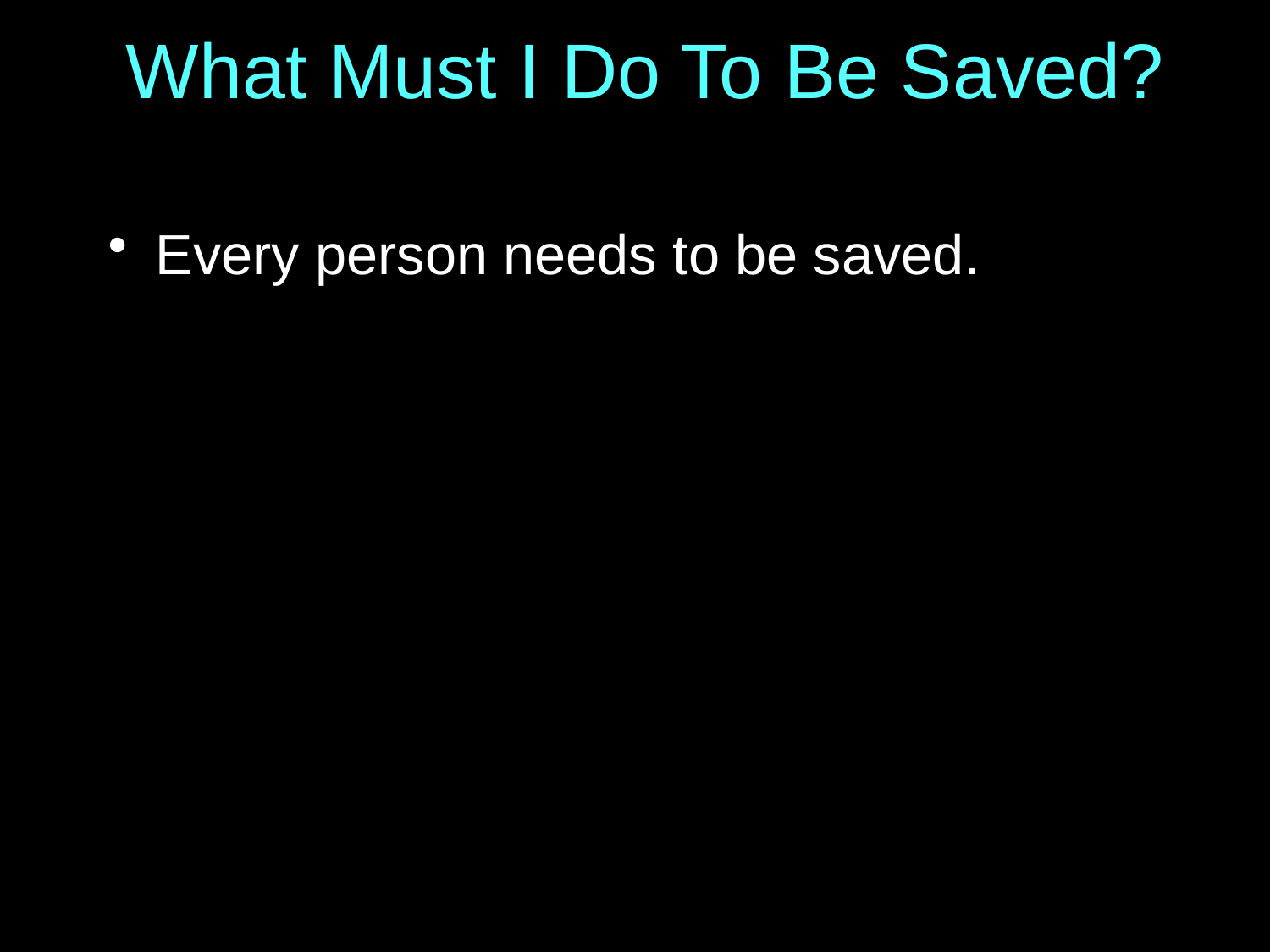

# What Must I Do To Be Saved?
Every person needs to be saved.